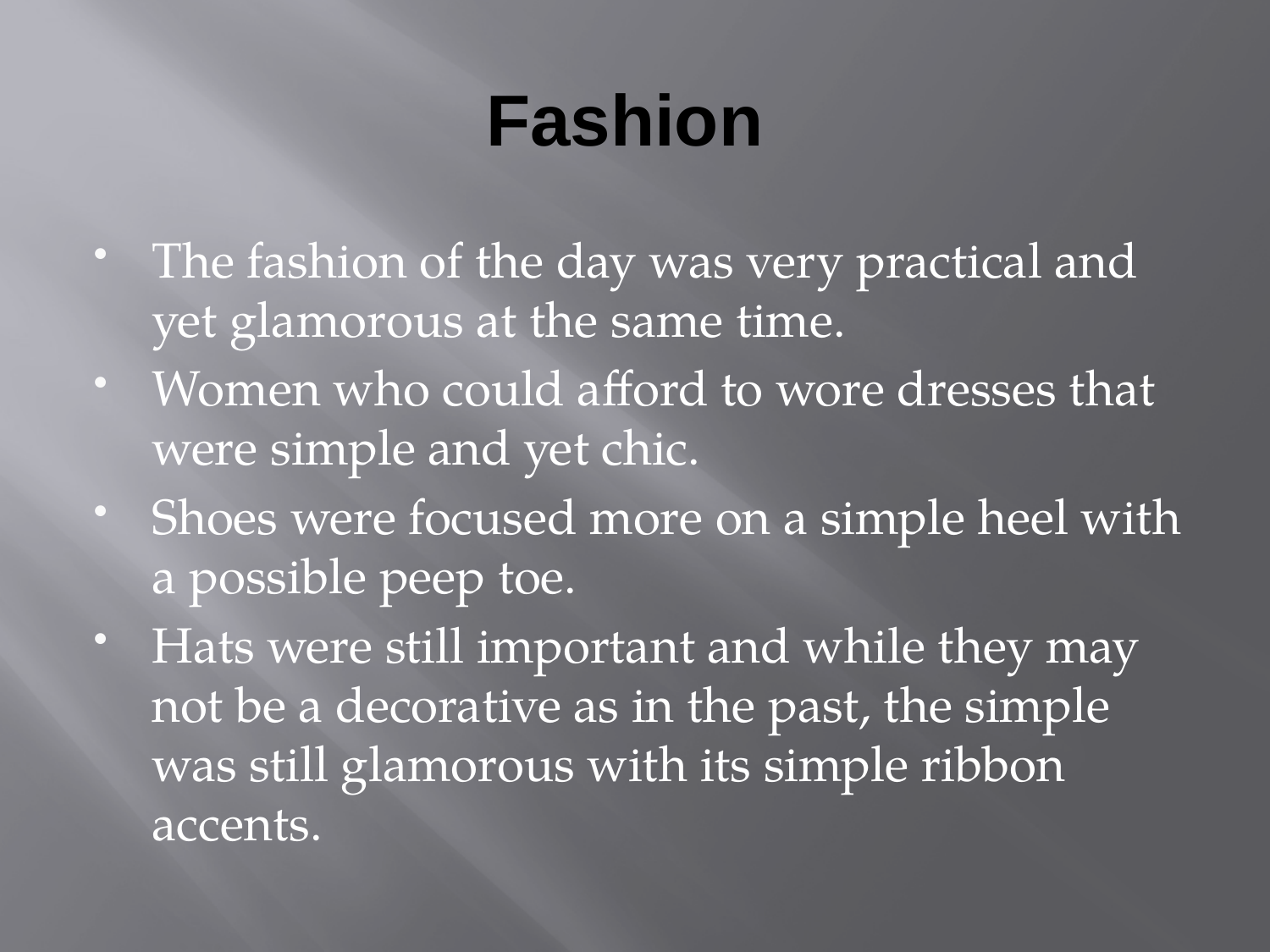

# Fashion
The fashion of the day was very practical and yet glamorous at the same time.
Women who could afford to wore dresses that were simple and yet chic.
Shoes were focused more on a simple heel with a possible peep toe.
Hats were still important and while they may not be a decorative as in the past, the simple was still glamorous with its simple ribbon accents.